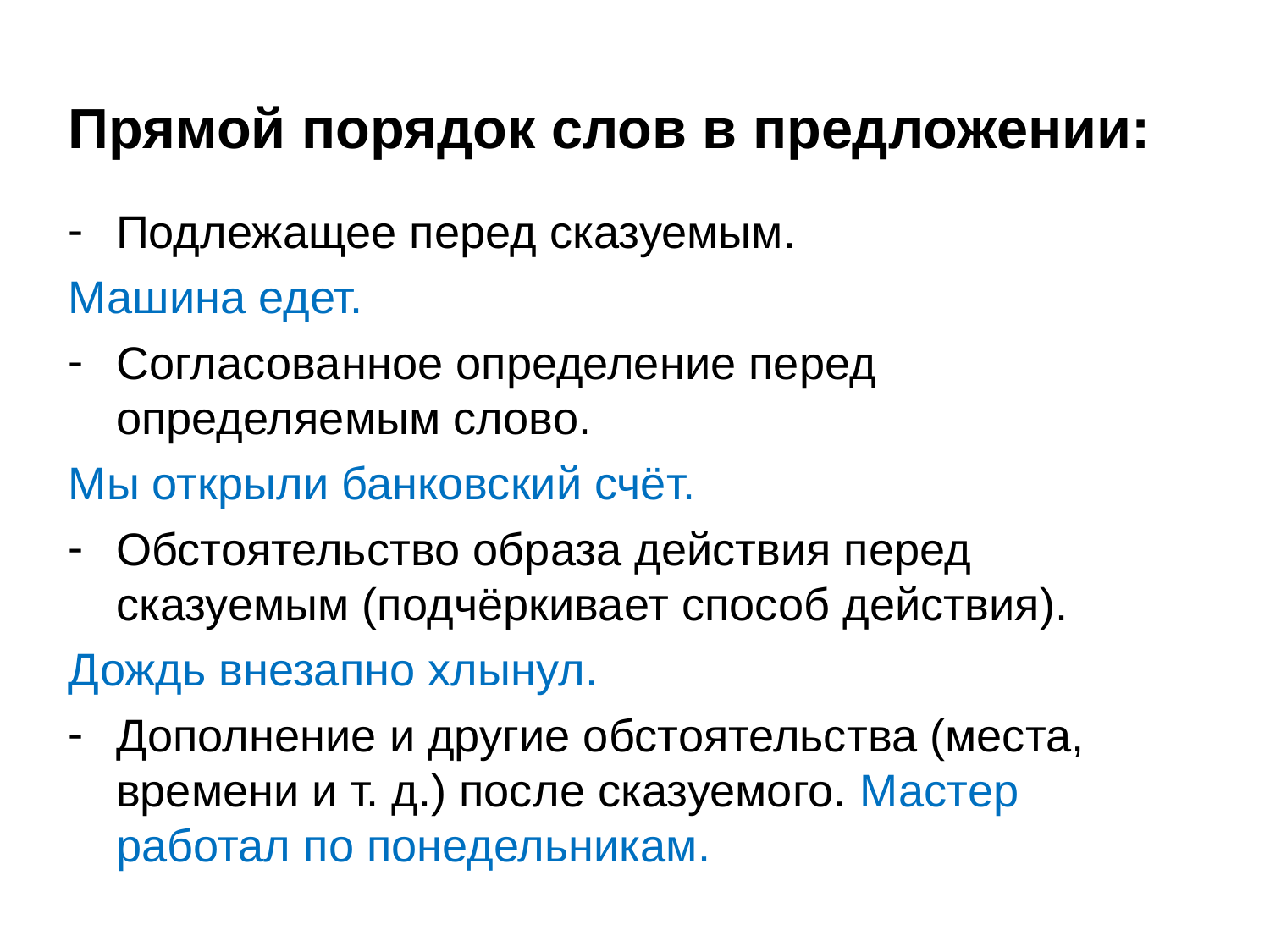

Прямой порядок слов в предложении:

Подлежащее перед сказуемым.
Машина едет.
Согласованное определение перед определяемым слово.
Мы открыли банковский счёт.
Обстоятельство образа действия перед сказуемым (подчёркивает способ действия).
Дождь внезапно хлынул.
Дополнение и другие обстоятельства (места, времени и т. д.) после сказуемого. Мастер работал по понедельникам.